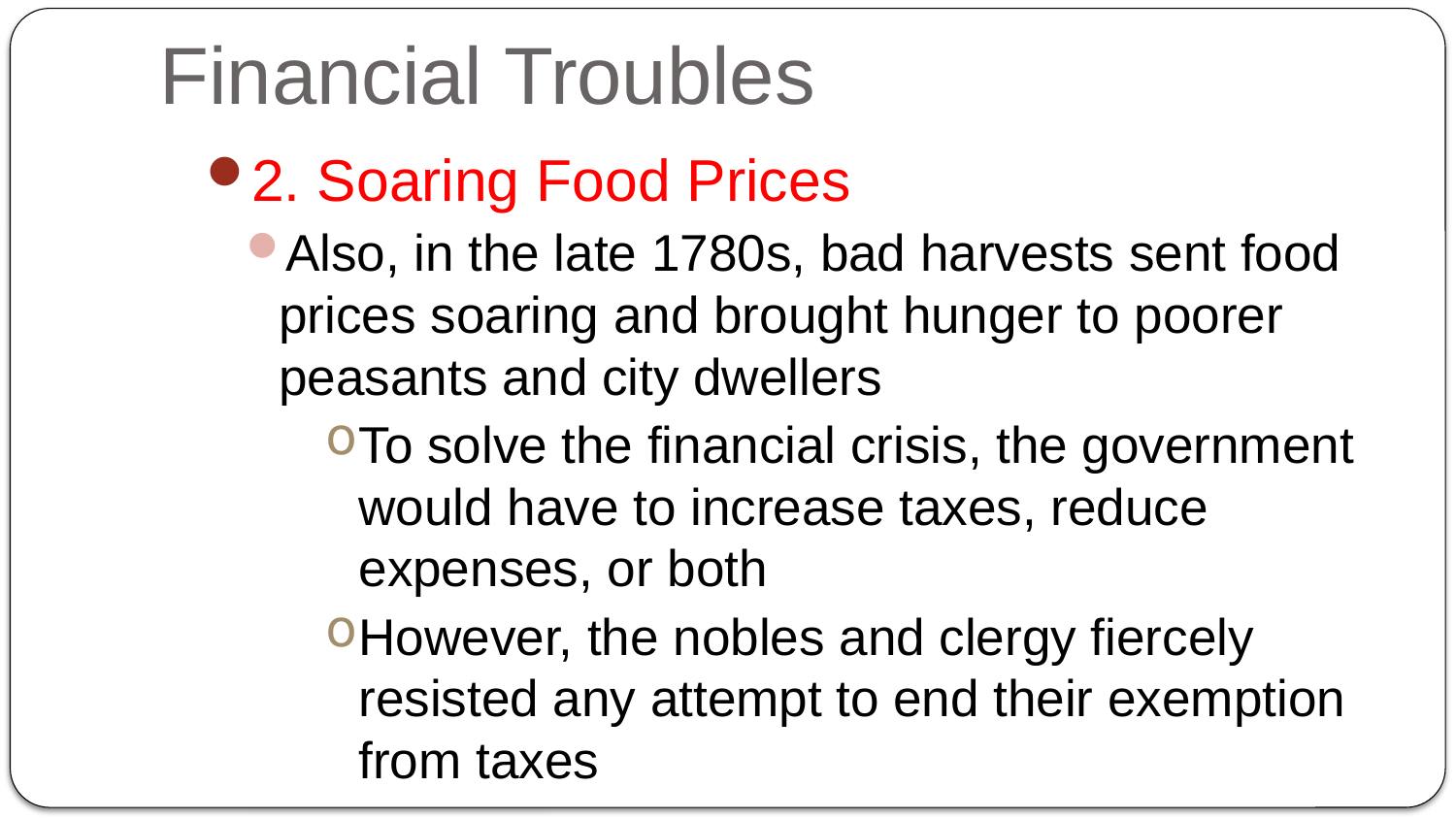

# Financial Troubles
2. Soaring Food Prices
Also, in the late 1780s, bad harvests sent food prices soaring and brought hunger to poorer peasants and city dwellers
To solve the financial crisis, the government would have to increase taxes, reduce expenses, or both
However, the nobles and clergy fiercely resisted any attempt to end their exemption from taxes